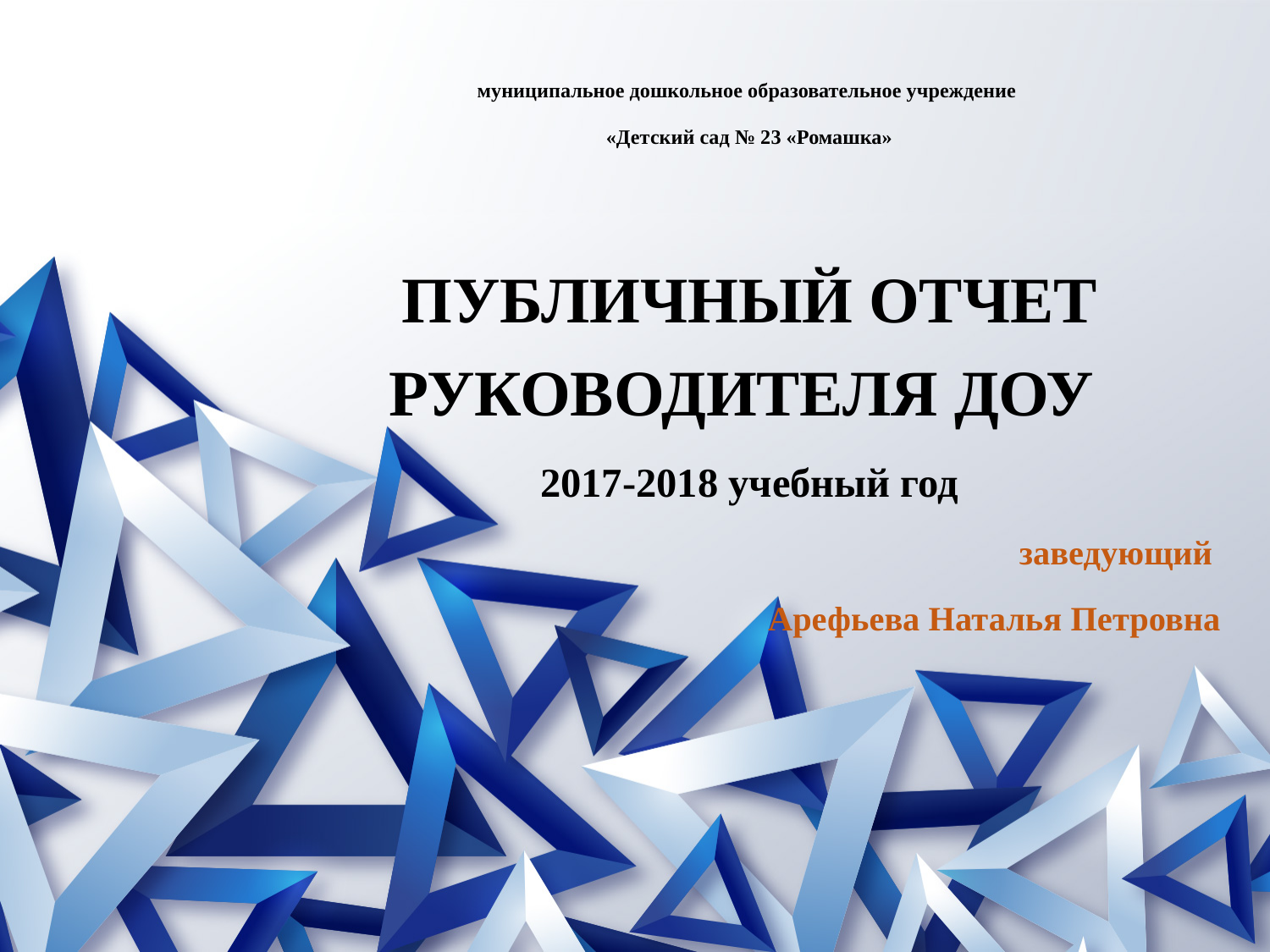

муниципальное дошкольное образовательное учреждение
«Детский сад № 23 «Ромашка»

ПУБЛИЧНЫЙ ОТЧЕТ РУКОВОДИТЕЛЯ ДОУ
2017-2018 учебный год
заведующий
Арефьева Наталья Петровна